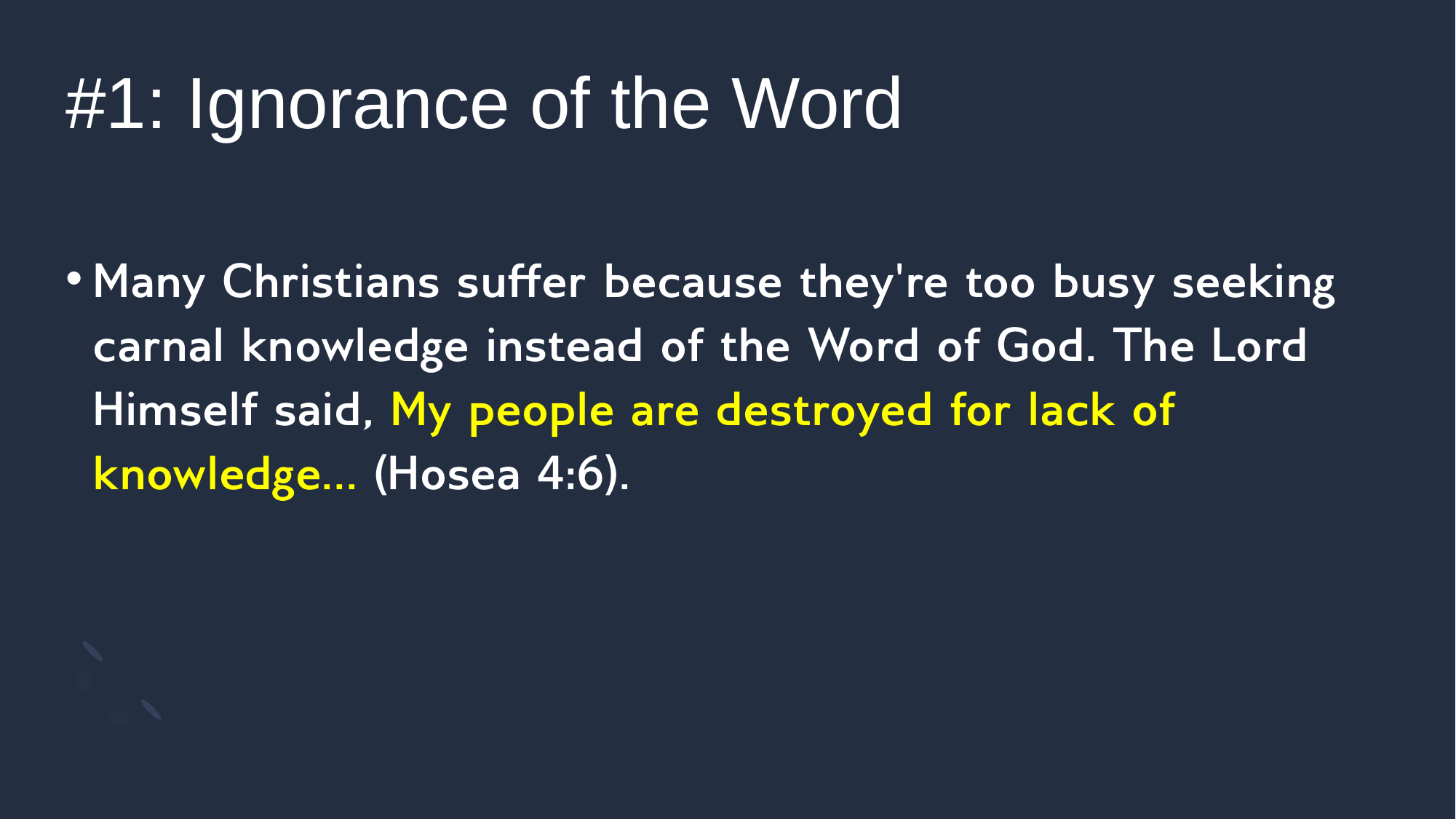

# #1: Ignorance of the Word
Many Christians suffer because they're too busy seeking carnal knowledge instead of the Word of God. The Lord Himself said, My people are destroyed for lack of knowledge... (Hosea 4:6).